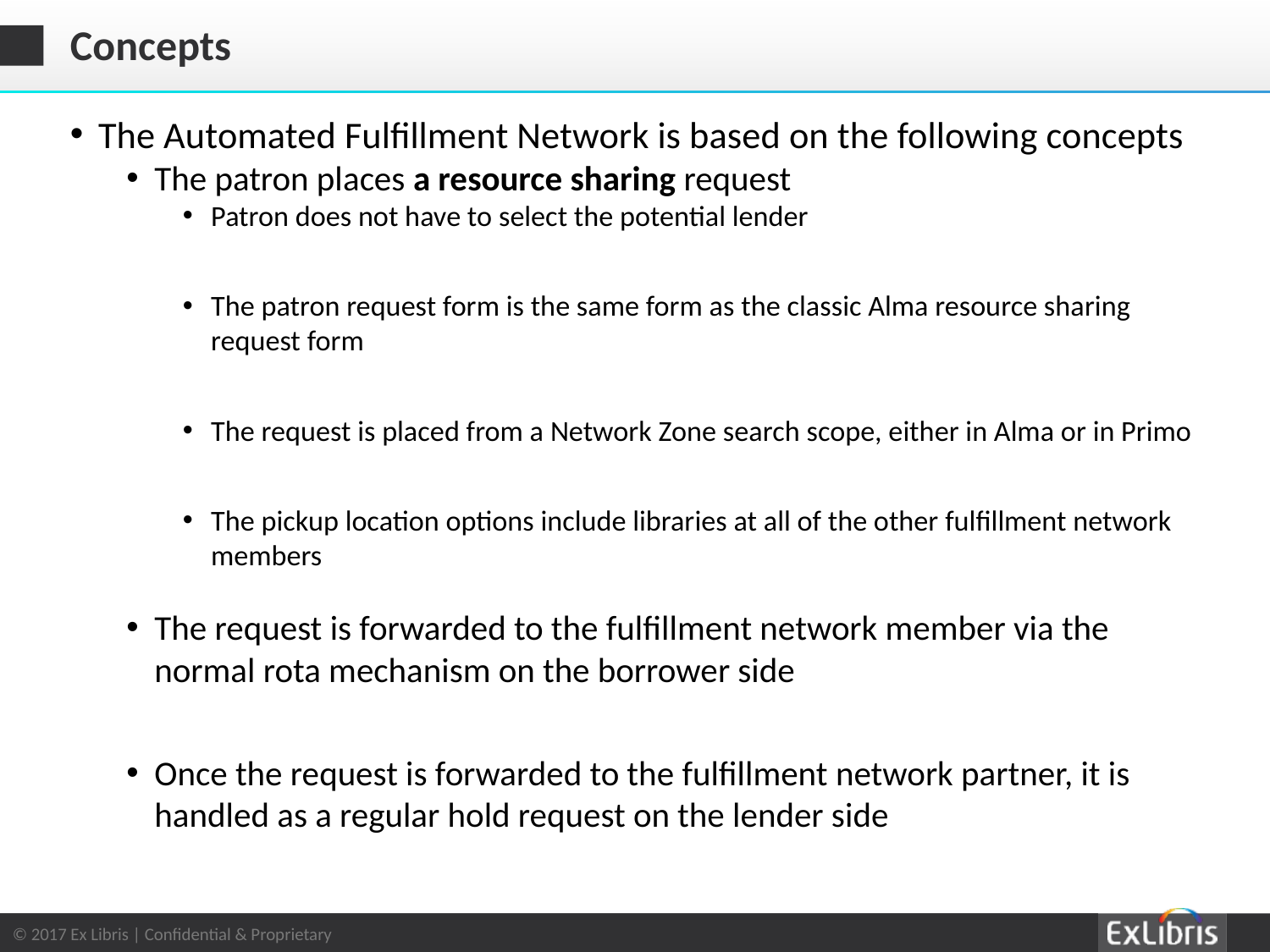

# Concepts
The Automated Fulfillment Network is based on the following concepts
The patron places a resource sharing request
Patron does not have to select the potential lender

The patron request form is the same form as the classic Alma resource sharing request form

The request is placed from a Network Zone search scope, either in Alma or in Primo

The pickup location options include libraries at all of the other fulfillment network members

The request is forwarded to the fulfillment network member via the normal rota mechanism on the borrower side

Once the request is forwarded to the fulfillment network partner, it is handled as a regular hold request on the lender side